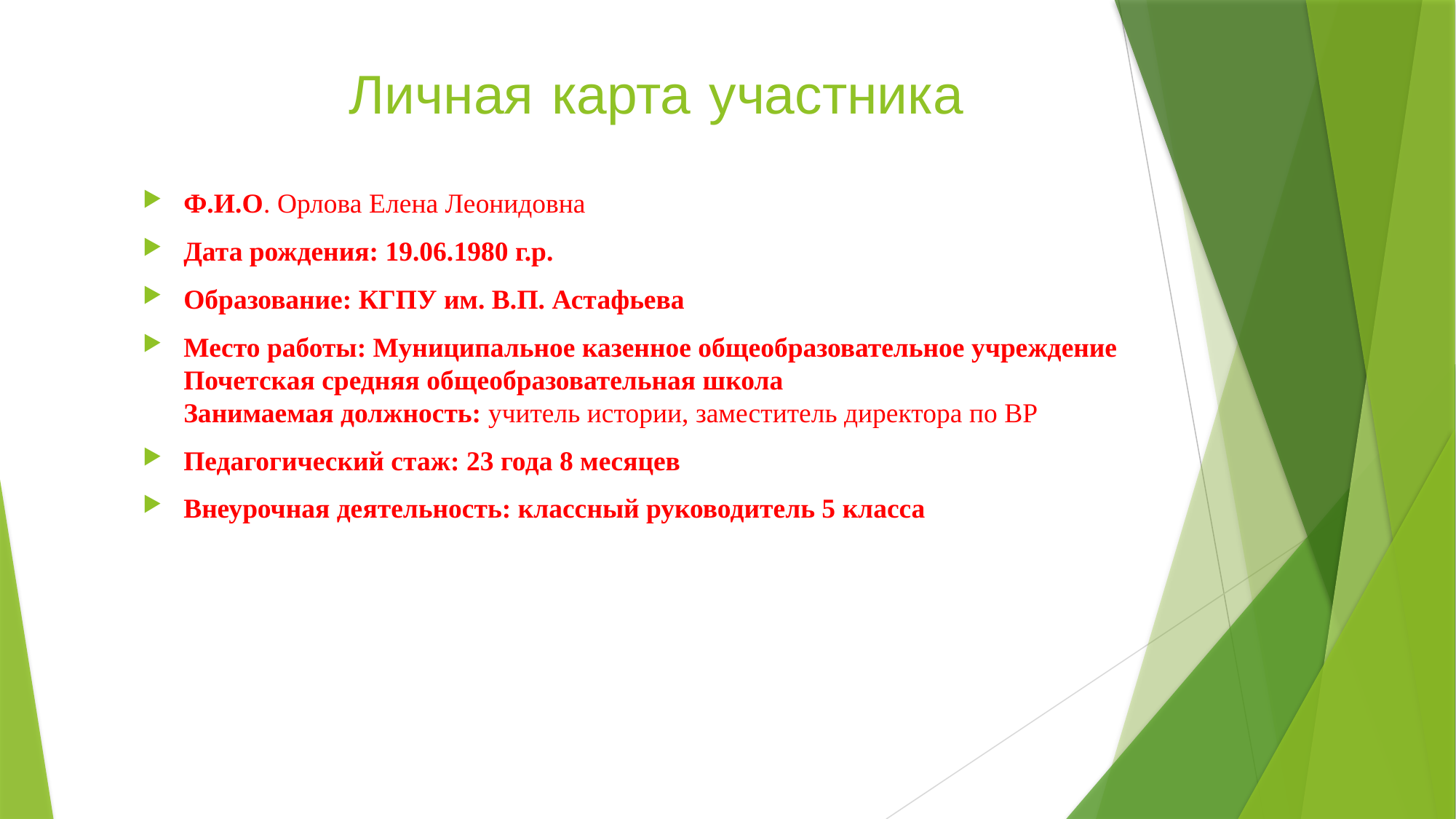

# Личная карта участника
Ф.И.О. Орлова Елена Леонидовна
Дата рождения: 19.06.1980 г.р.
Образование: КГПУ им. В.П. Астафьева
Место работы: Муниципальное казенное общеобразовательное учреждение Почетская средняя общеобразовательная школа
Занимаемая должность: учитель истории, заместитель директора по ВР
Педагогический стаж: 23 года 8 месяцев
Внеурочная деятельность: классный руководитель 5 класса